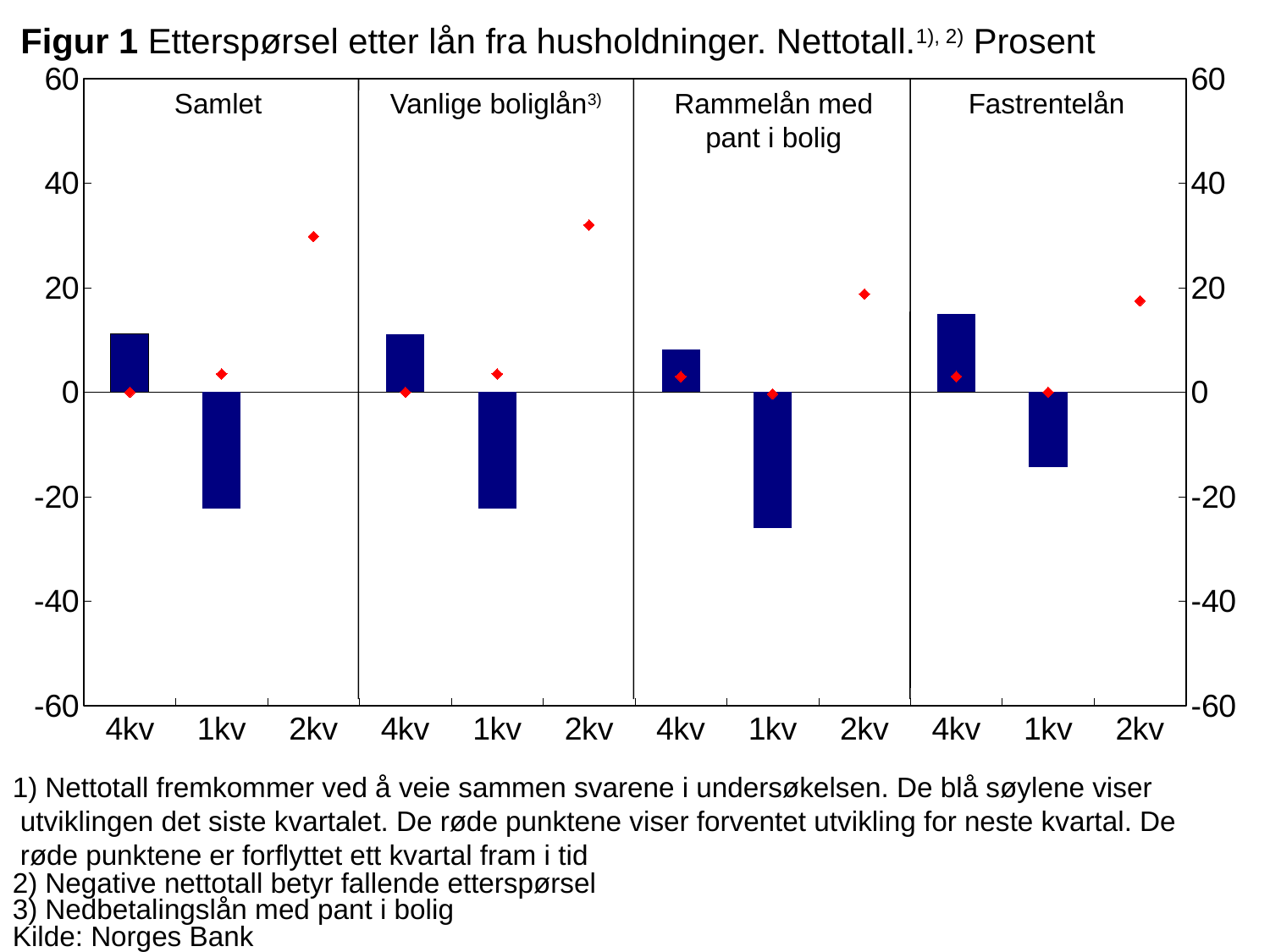

# Figur 1 Etterspørsel etter lån fra husholdninger. Nettotall.1), 2) Prosent

### Chart

| Category | Samlet faktisk | Vanlige boliglån faktisk | Rammelån med pant i bolig faktisk | Fastrentelån faktisk | Samlet forventet | Vanlige boliglån forventet | Rammelån med pant i bolig forventet | Fastrentelån forventet |
|---|---|---|---|---|---|---|---|---|
| 4kv | 11.1 | None | None | None | 0.0 | None | None | None |
| 1kv | -22.2 | None | None | None | 3.5 | None | None | None |
| 2kv | None | None | None | None | 29.8 | None | None | None |
| 4kv | None | 11.1 | None | None | None | 0.0 | None | None |
| 1kv | None | -22.2 | None | None | None | 3.5 | None | None |
| 2kv | None | None | None | None | None | 32.0 | None | None |
| 4kv | None | None | 8.200000000000001 | None | None | None | 3.0 | None |
| 1kv | None | None | -26.0 | None | None | None | -0.30000000000000016 | None |
| 2kv | None | None | None | None | None | None | 18.8 | None |
| 4kv | None | None | None | 15.0 | None | None | None | 3.0 |
| 1kv | None | None | None | -14.4 | None | None | None | 0.0 |
| 2kv | None | None | None | None | None | None | None | 17.5 |
Samlet
Vanlige boliglån3)

Rammelån med pant i bolig

Fastrentelån
1) Nettotall fremkommer ved å veie sammen svarene i undersøkelsen. De blå søylene viser
 utviklingen det siste kvartalet. De røde punktene viser forventet utvikling for neste kvartal. De
 røde punktene er forflyttet ett kvartal fram i tid
2) Negative nettotall betyr fallende etterspørsel
3) Nedbetalingslån med pant i bolig
Kilde: Norges Bank